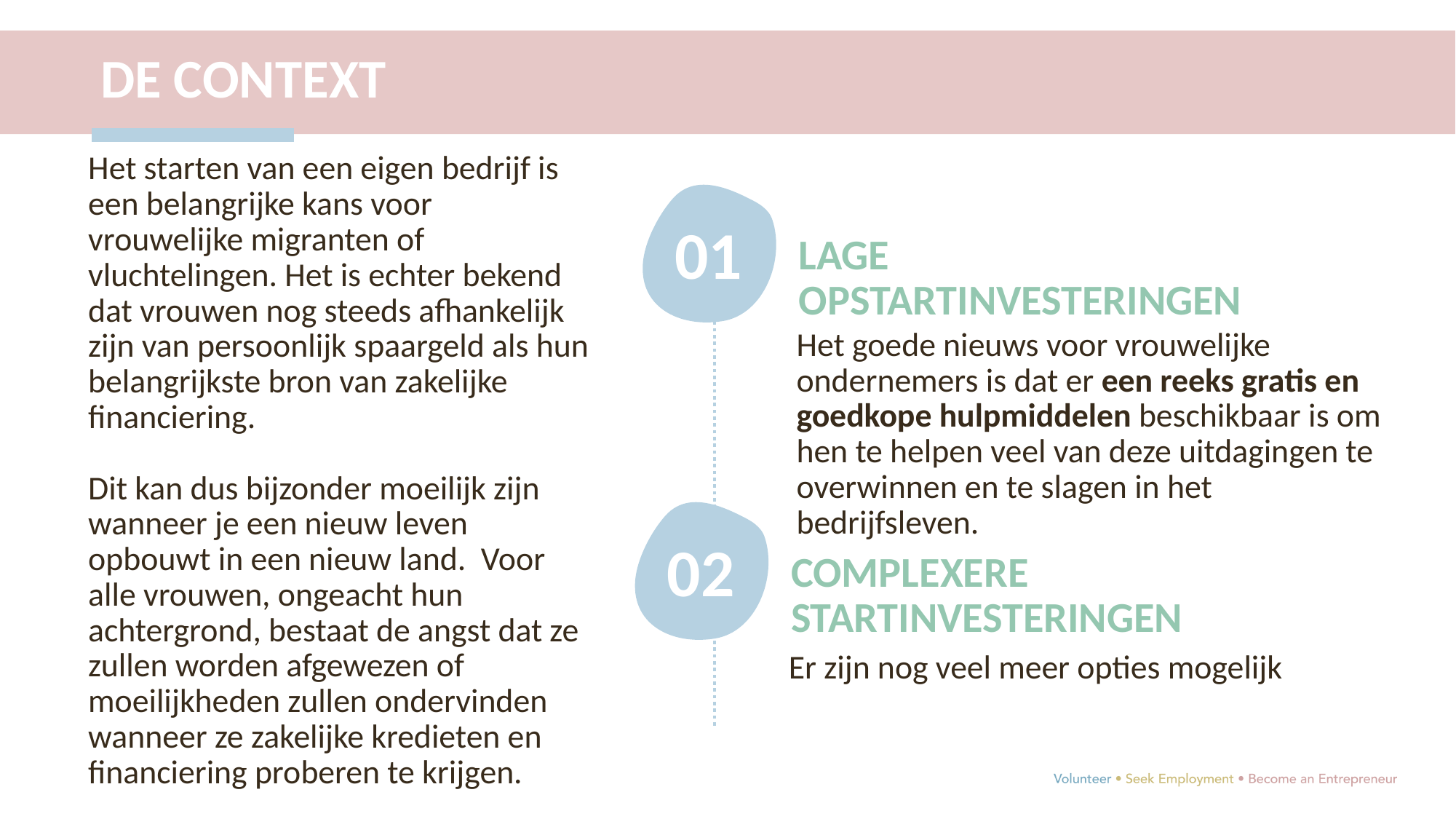

DE CONTEXT
Het starten van een eigen bedrijf is een belangrijke kans voor vrouwelijke migranten of vluchtelingen. Het is echter bekend dat vrouwen nog steeds afhankelijk zijn van persoonlijk spaargeld als hun belangrijkste bron van zakelijke financiering.

Dit kan dus bijzonder moeilijk zijn wanneer je een nieuw leven opbouwt in een nieuw land.  Voor alle vrouwen, ongeacht hun achtergrond, bestaat de angst dat ze zullen worden afgewezen of moeilijkheden zullen ondervinden wanneer ze zakelijke kredieten en financiering proberen te krijgen.

01
LAGE OPSTARTINVESTERINGEN
Het goede nieuws voor vrouwelijke ondernemers is dat er een reeks gratis en goedkope hulpmiddelen beschikbaar is om hen te helpen veel van deze uitdagingen te overwinnen en te slagen in het bedrijfsleven.

02
COMPLEXERE STARTINVESTERINGEN
Er zijn nog veel meer opties mogelijk